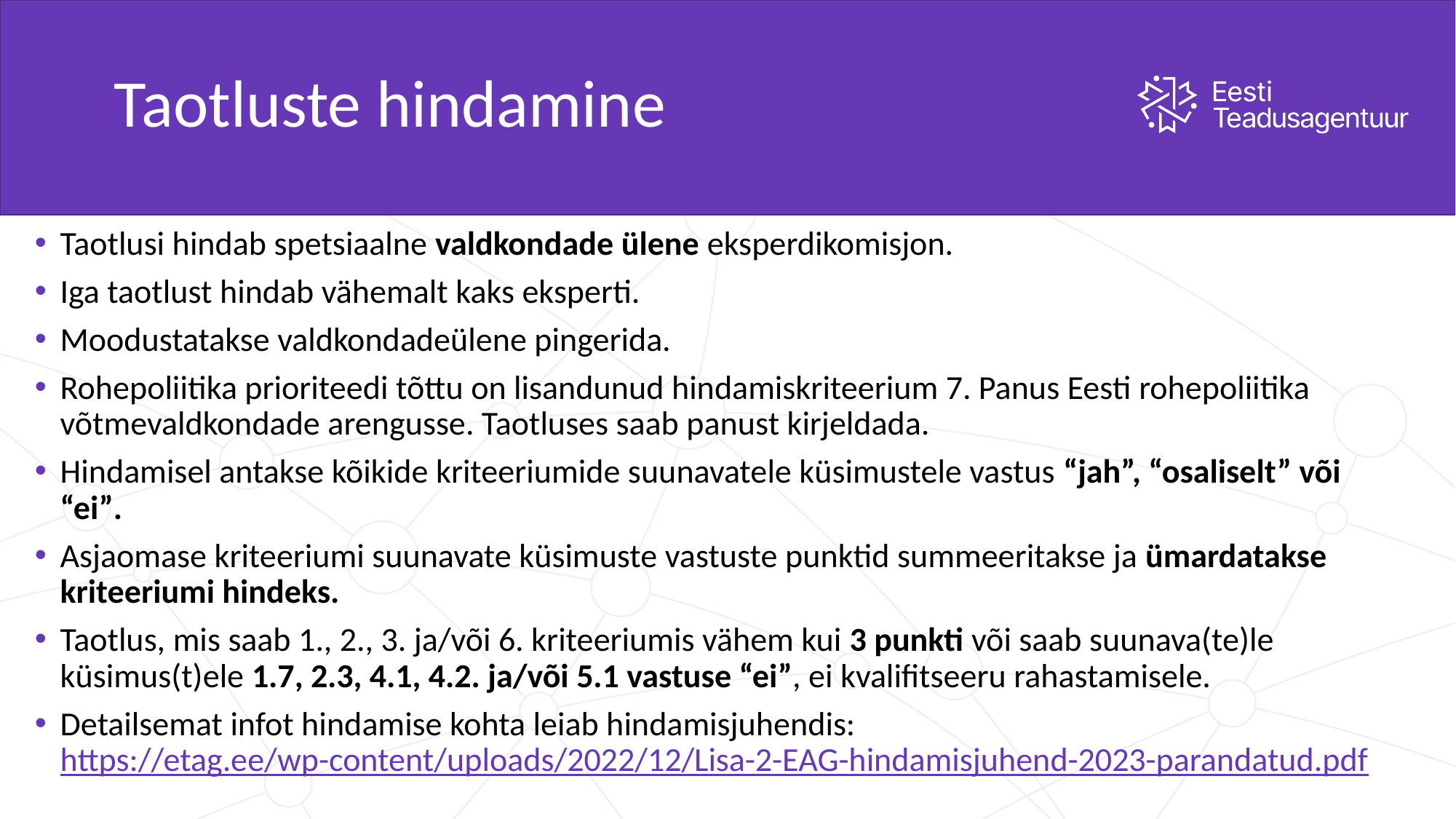

# Taotluste hindamine
Taotlusi hindab spetsiaalne valdkondade ülene eksperdikomisjon.
Iga taotlust hindab vähemalt kaks eksperti.
Moodustatakse valdkondadeülene pingerida.
Rohepoliitika prioriteedi tõttu on lisandunud hindamiskriteerium 7. Panus Eesti rohepoliitika võtmevaldkondade arengusse. Taotluses saab panust kirjeldada.
Hindamisel antakse kõikide kriteeriumide suunavatele küsimustele vastus “jah”, “osaliselt” või “ei”.
Asjaomase kriteeriumi suunavate küsimuste vastuste punktid summeeritakse ja ümardatakse kriteeriumi hindeks.
Taotlus, mis saab 1., 2., 3. ja/või 6. kriteeriumis vähem kui 3 punkti või saab suunava(te)le küsimus(t)ele 1.7, 2.3, 4.1, 4.2. ja/või 5.1 vastuse “ei”, ei kvalifitseeru rahastamisele.
Detailsemat infot hindamise kohta leiab hindamisjuhendis: https://etag.ee/wp-content/uploads/2022/12/Lisa-2-EAG-hindamisjuhend-2023-parandatud.pdf